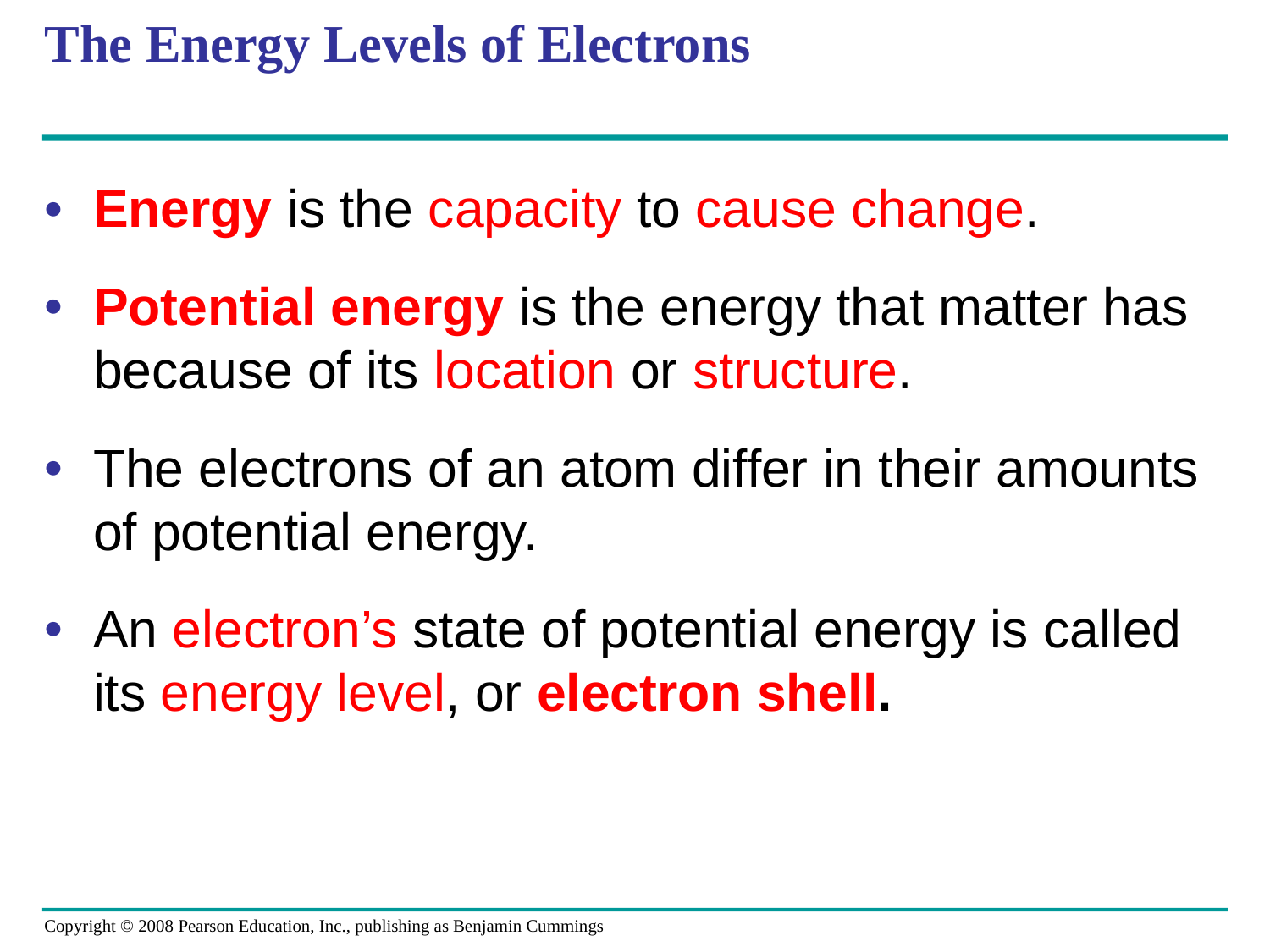

# The Energy Levels of Electrons

Energy is the capacity to cause change.
Potential energy is the energy that matter has because of its location or structure.
The electrons of an atom differ in their amounts of potential energy.
An electron’s state of potential energy is called its energy level, or electron shell.
Copyright © 2008 Pearson Education, Inc., publishing as Benjamin Cummings